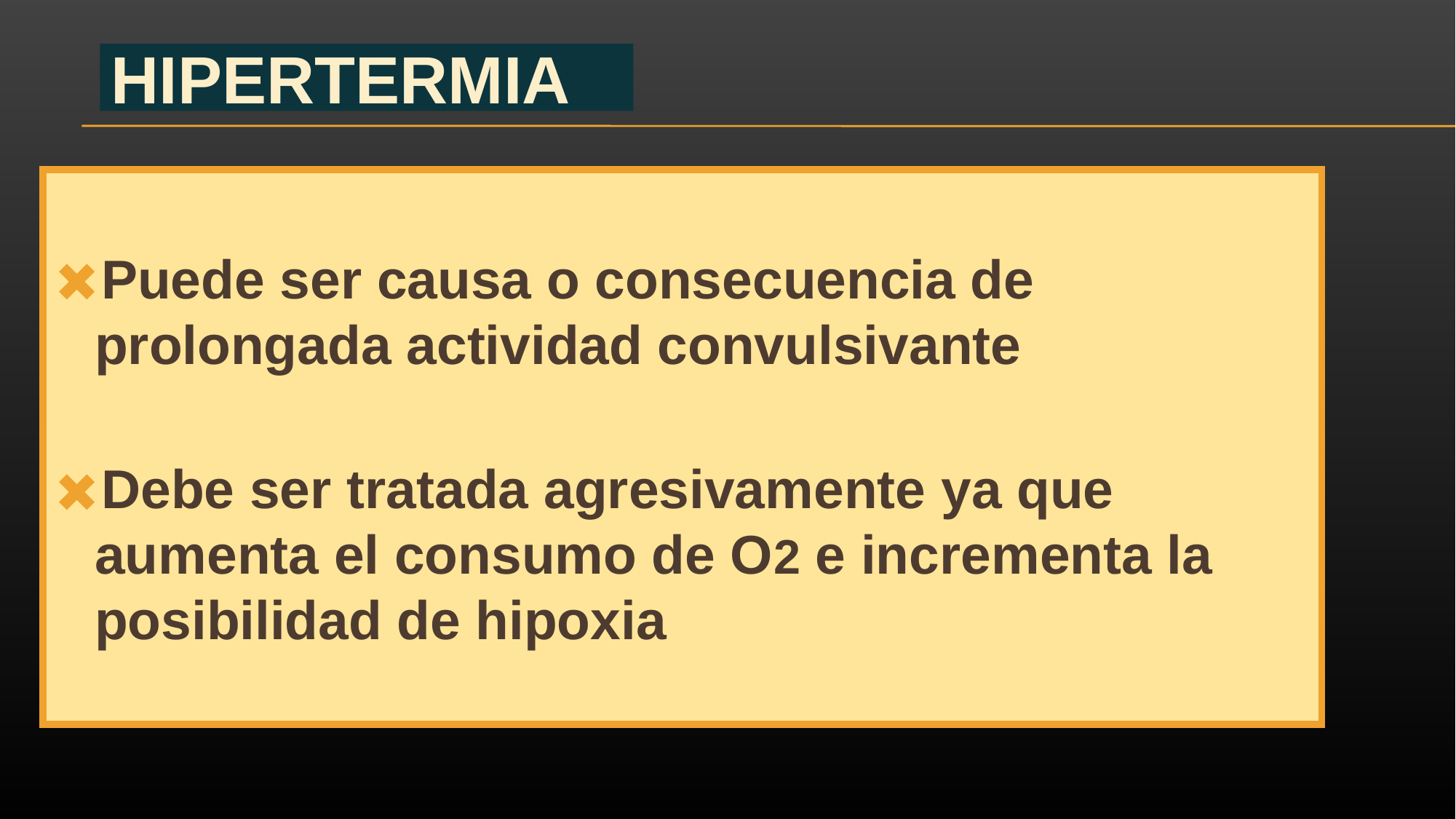

# HIPERTERMIA

Puede ser causa o consecuencia de prolongada actividad convulsivante

Debe ser tratada agresivamente ya que aumenta el consumo de O2 e incrementa la posibilidad de hipoxia